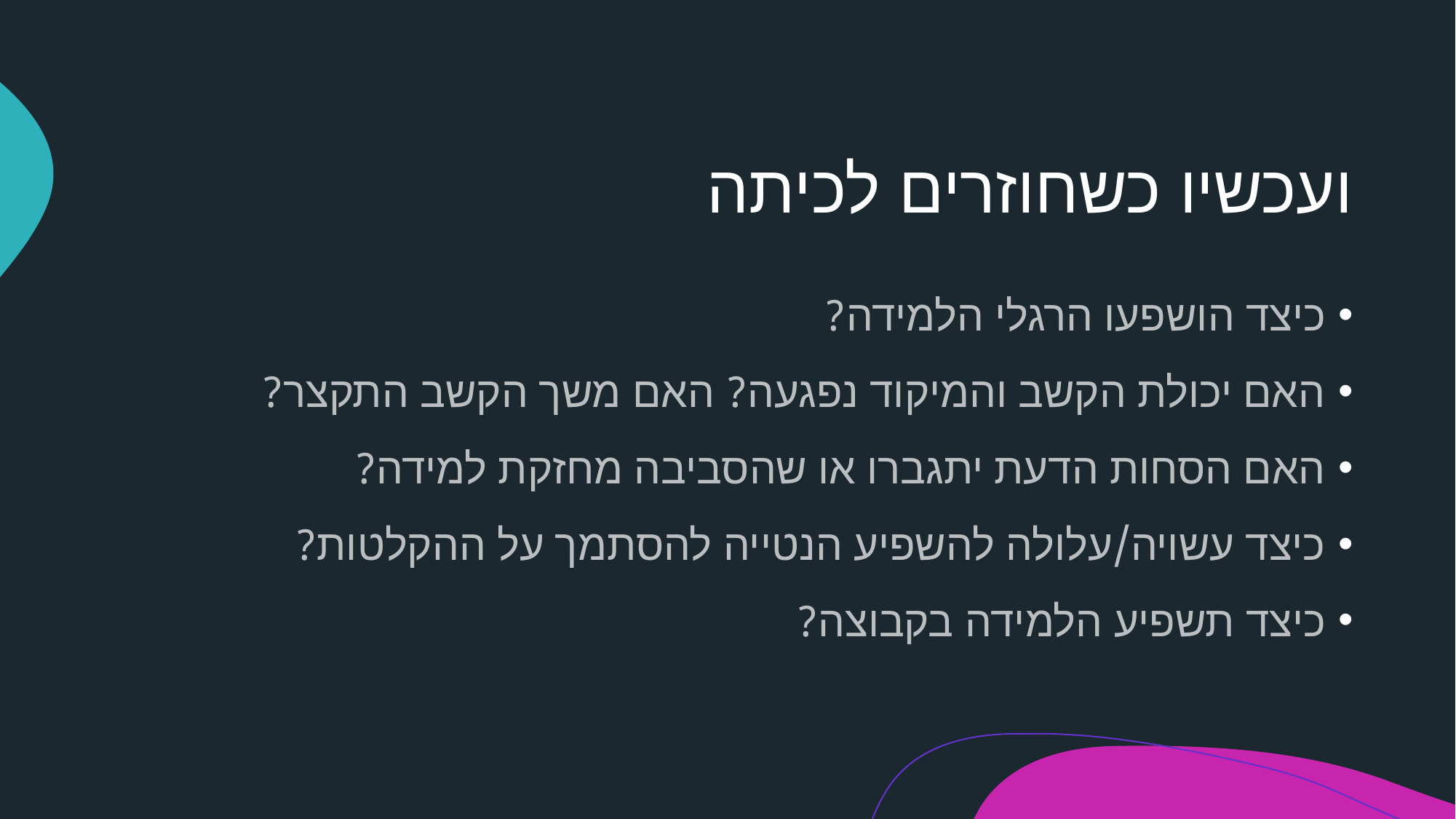

# ועכשיו כשחוזרים לכיתה
כיצד הושפעו הרגלי הלמידה?
האם יכולת הקשב והמיקוד נפגעה? האם משך הקשב התקצר?
האם הסחות הדעת יתגברו או שהסביבה מחזקת למידה?
כיצד עשויה/עלולה להשפיע הנטייה להסתמך על ההקלטות?
כיצד תשפיע הלמידה בקבוצה?